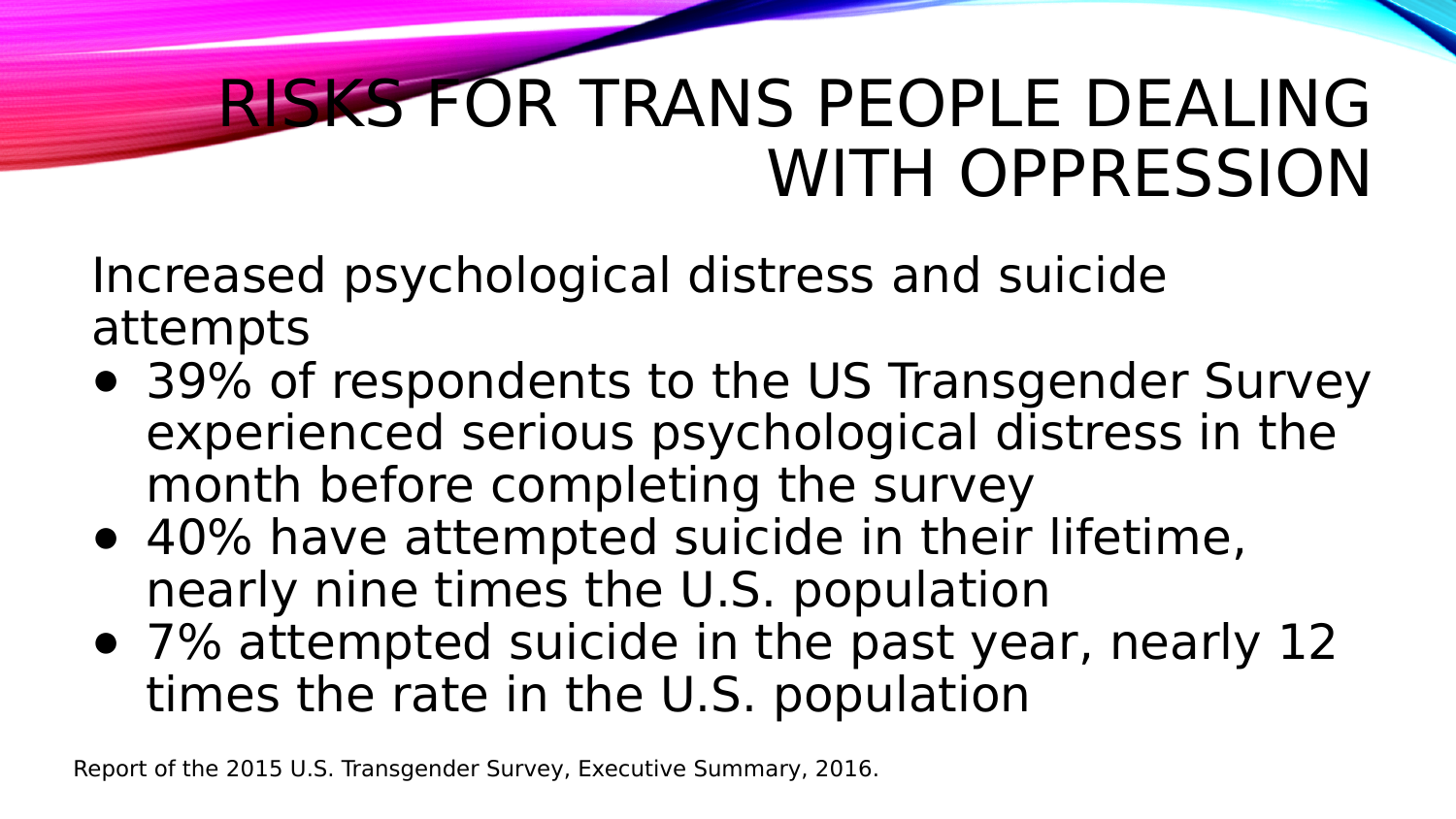

# Risks for Trans People Dealing with Oppression
Increased psychological distress and suicide attempts
39% of respondents to the US Transgender Survey experienced serious psychological distress in the month before completing the survey
40% have attempted suicide in their lifetime, nearly nine times the U.S. population
7% attempted suicide in the past year, nearly 12 times the rate in the U.S. population

Report of the 2015 U.S. Transgender Survey, Executive Summary, 2016.